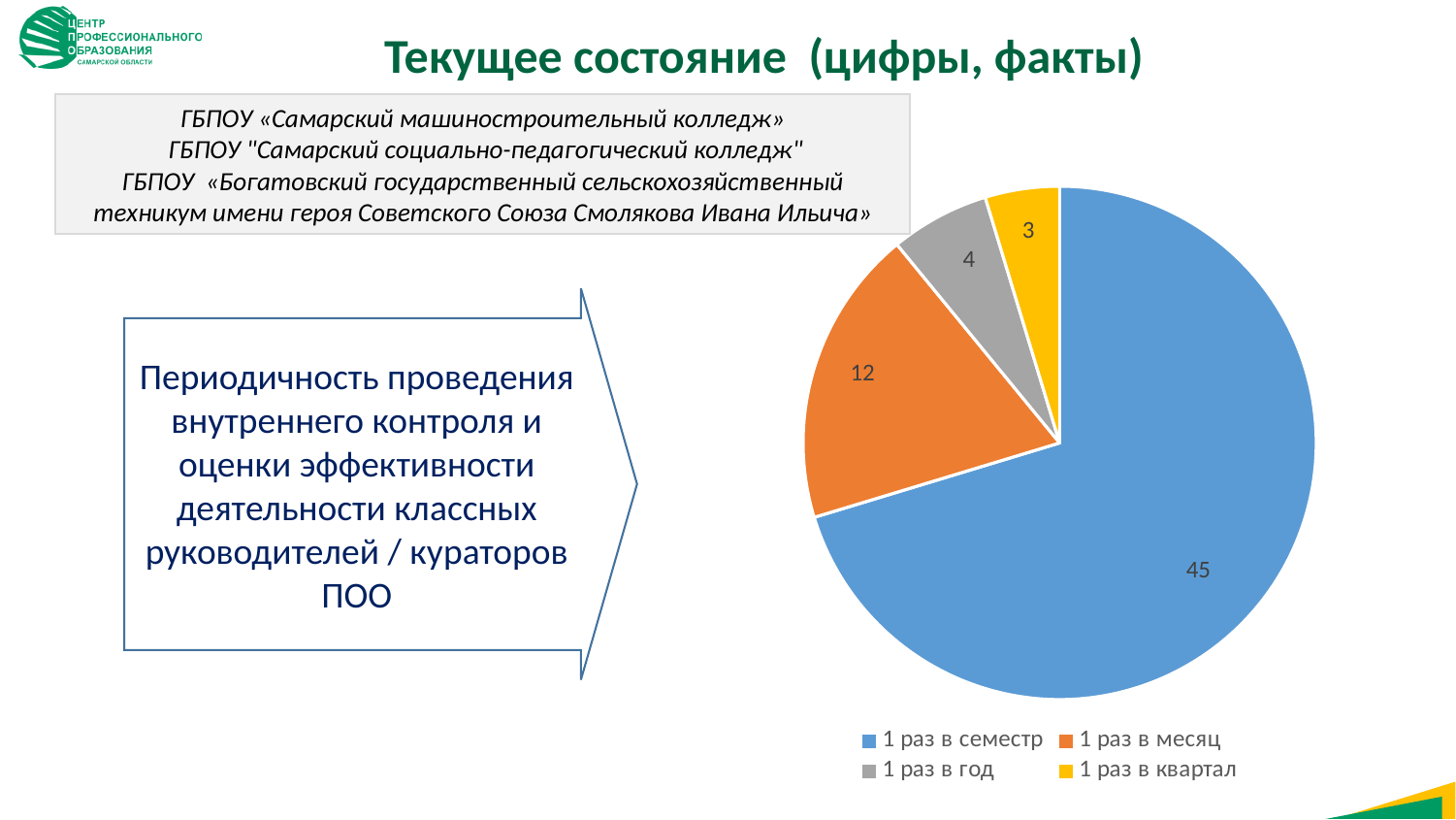

Текущее состояние  (цифры, факты)
ГБПОУ «Самарский машиностроительный колледж»
 ГБПОУ "Самарский социально-педагогический колледж"
ГБПОУ  «Богатовский государственный сельскохозяйственный техникум имени героя Советского Союза Смолякова Ивана Ильича»

### Chart

| Category | Продажи |
|---|---|
| 1 раз в семестр | 45.0 |
| 1 раз в месяц | 12.0 |
| 1 раз в год | 4.0 |
| 1 раз в квартал | 3.0 |
Периодичность проведения внутреннего контроля и оценки эффективности деятельности классных руководителей / кураторов ПОО